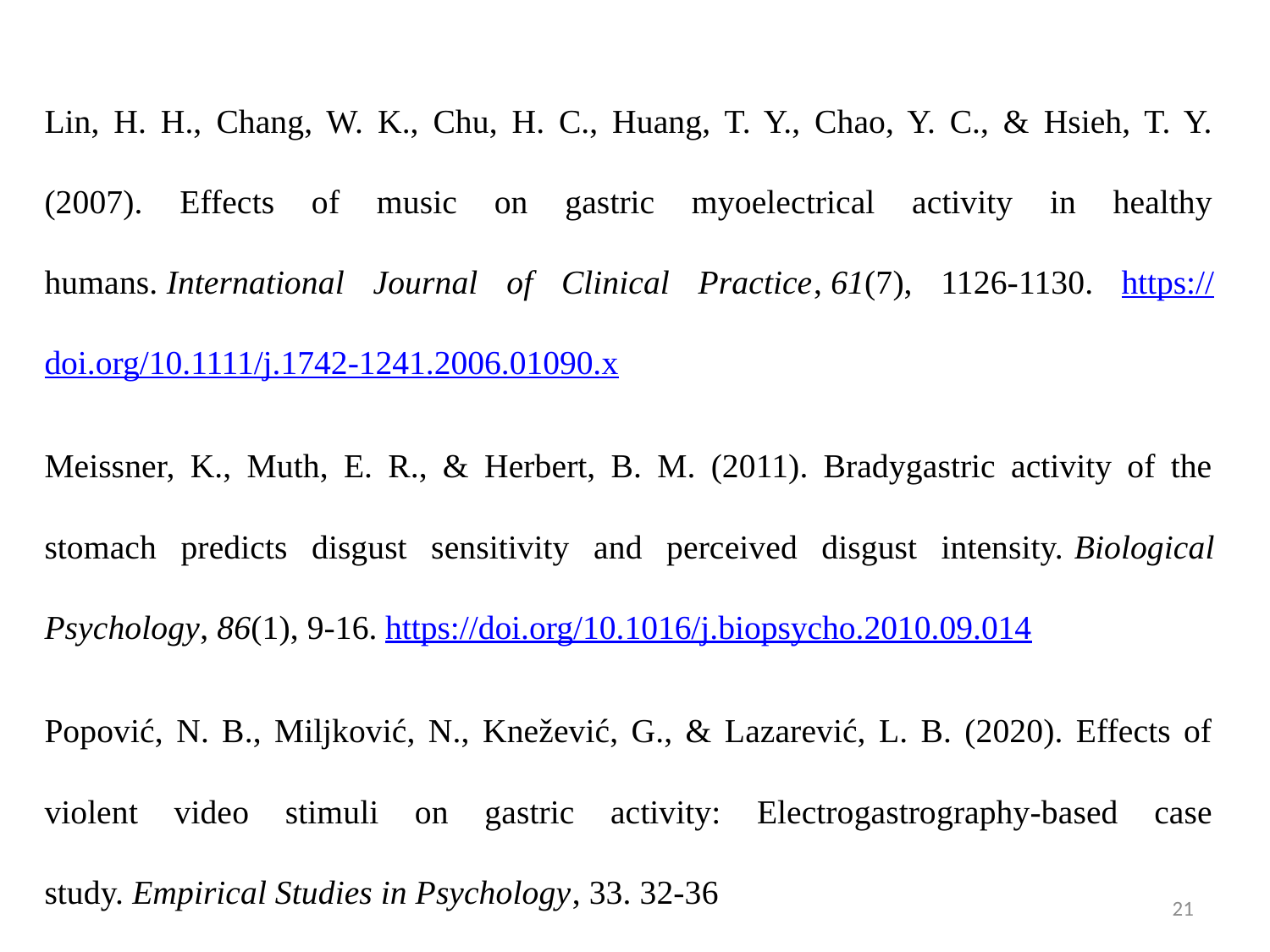

Lin, H. H., Chang, W. K., Chu, H. C., Huang, T. Y., Chao, Y. C., & Hsieh, T. Y. (2007). Effects of music on gastric myoelectrical activity in healthy humans. International Journal of Clinical Practice, 61(7), 1126-1130. https://doi.org/10.1111/j.1742-1241.2006.01090.x
Meissner, K., Muth, E. R., & Herbert, B. M. (2011). Bradygastric activity of the stomach predicts disgust sensitivity and perceived disgust intensity. Biological Psychology, 86(1), 9-16. https://doi.org/10.1016/j.biopsycho.2010.09.014
Popović, N. B., Miljković, N., Knežević, G., & Lazarević, L. B. (2020). Effects of violent video stimuli on gastric activity: Electrogastrography-based case study. Empirical Studies in Psychology, 33. 32-36

21